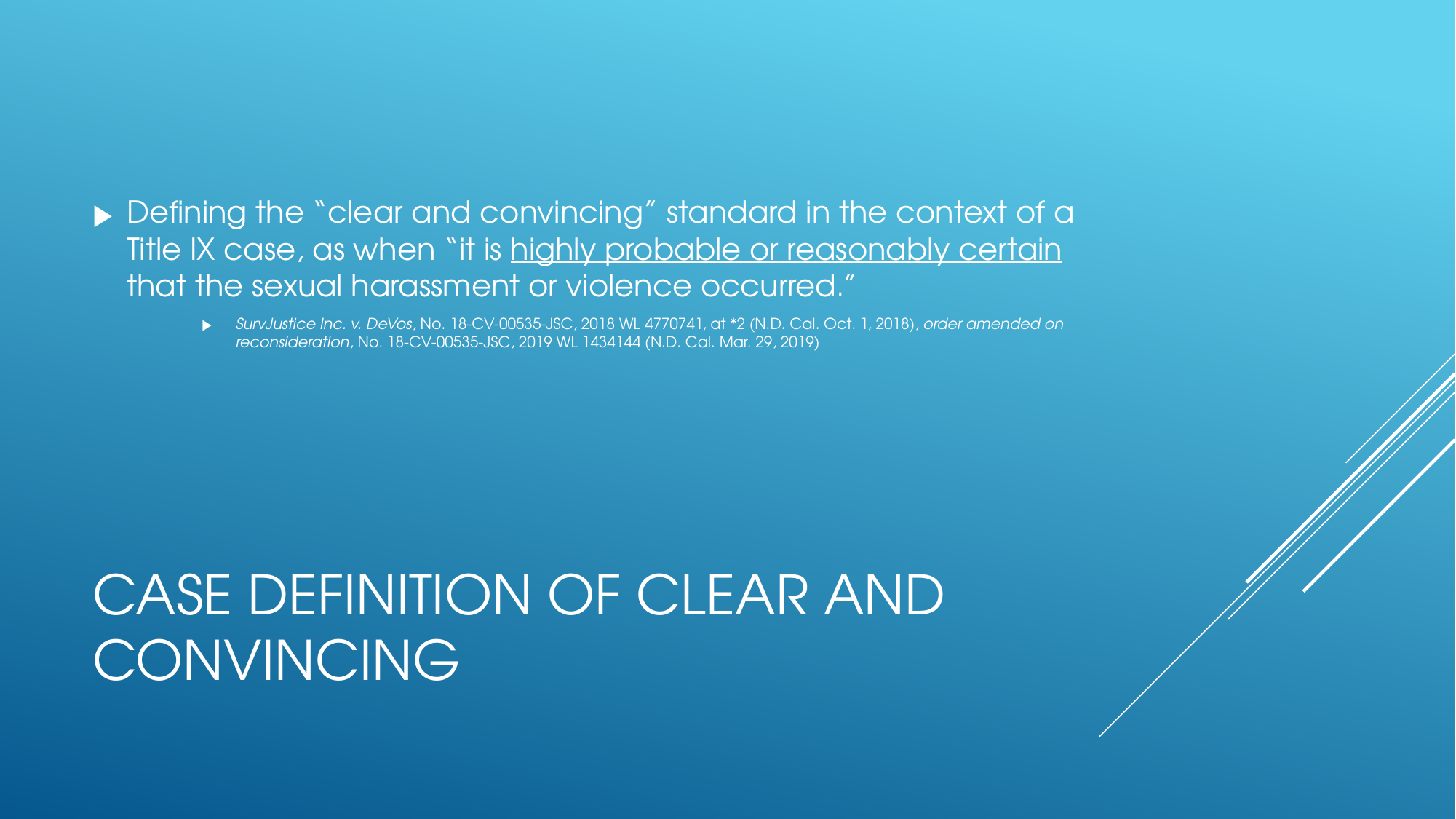

Defining the “clear and convincing” standard in the context of a Title IX case, as when “it is highly probable or reasonably certain that the sexual harassment or violence occurred.”
SurvJustice Inc. v. DeVos, No. 18-CV-00535-JSC, 2018 WL 4770741, at *2 (N.D. Cal. Oct. 1, 2018), order amended on reconsideration, No. 18-CV-00535-JSC, 2019 WL 1434144 (N.D. Cal. Mar. 29, 2019)

# CASE DEFINITION OF CLEAR AND CONVINCING